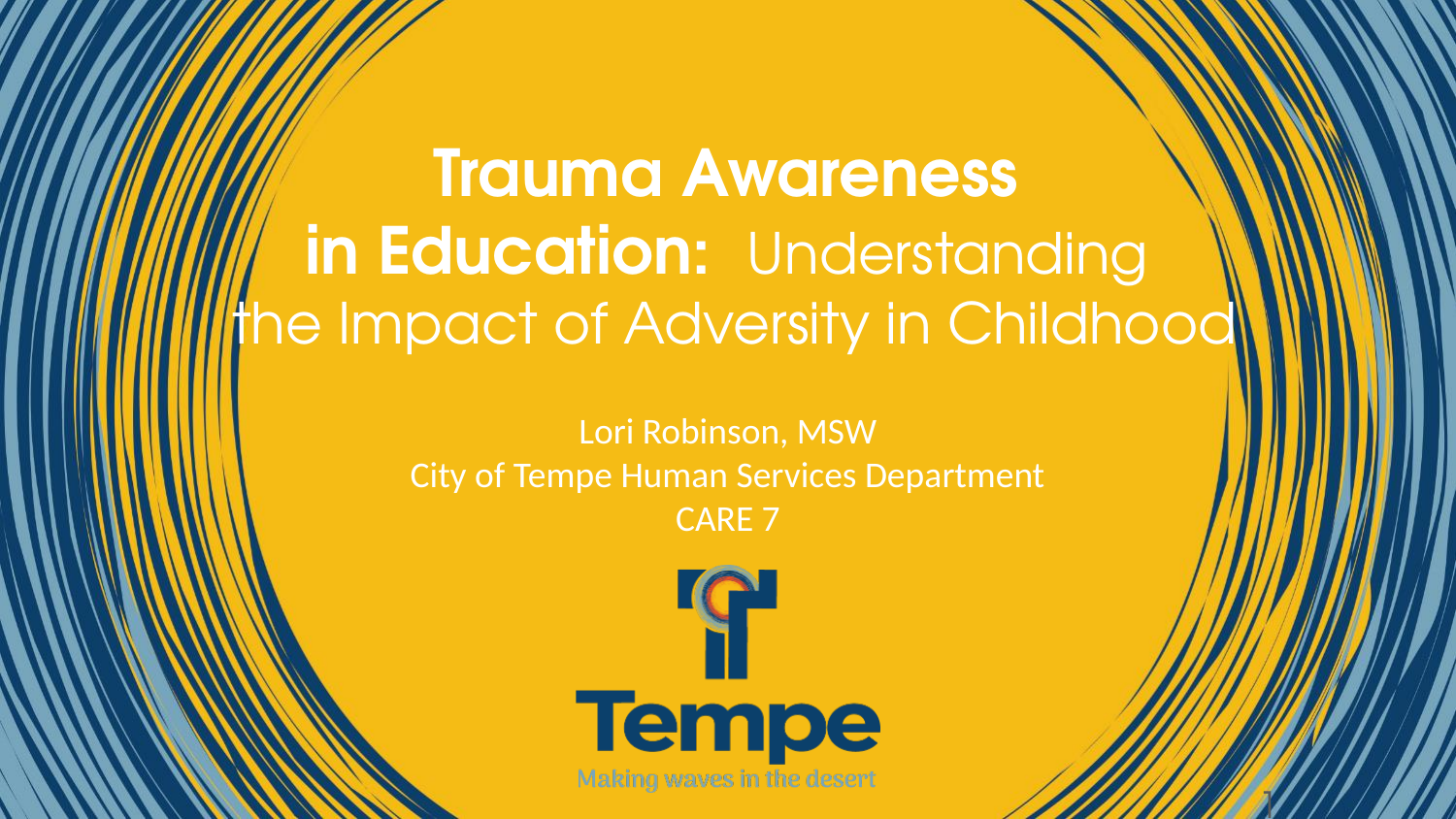

Trauma Awareness
in Education:  Understanding
the Impact of Adversity in Childhood

Lori Robinson, MSW
City of Tempe Human Services Department
CARE 7
1